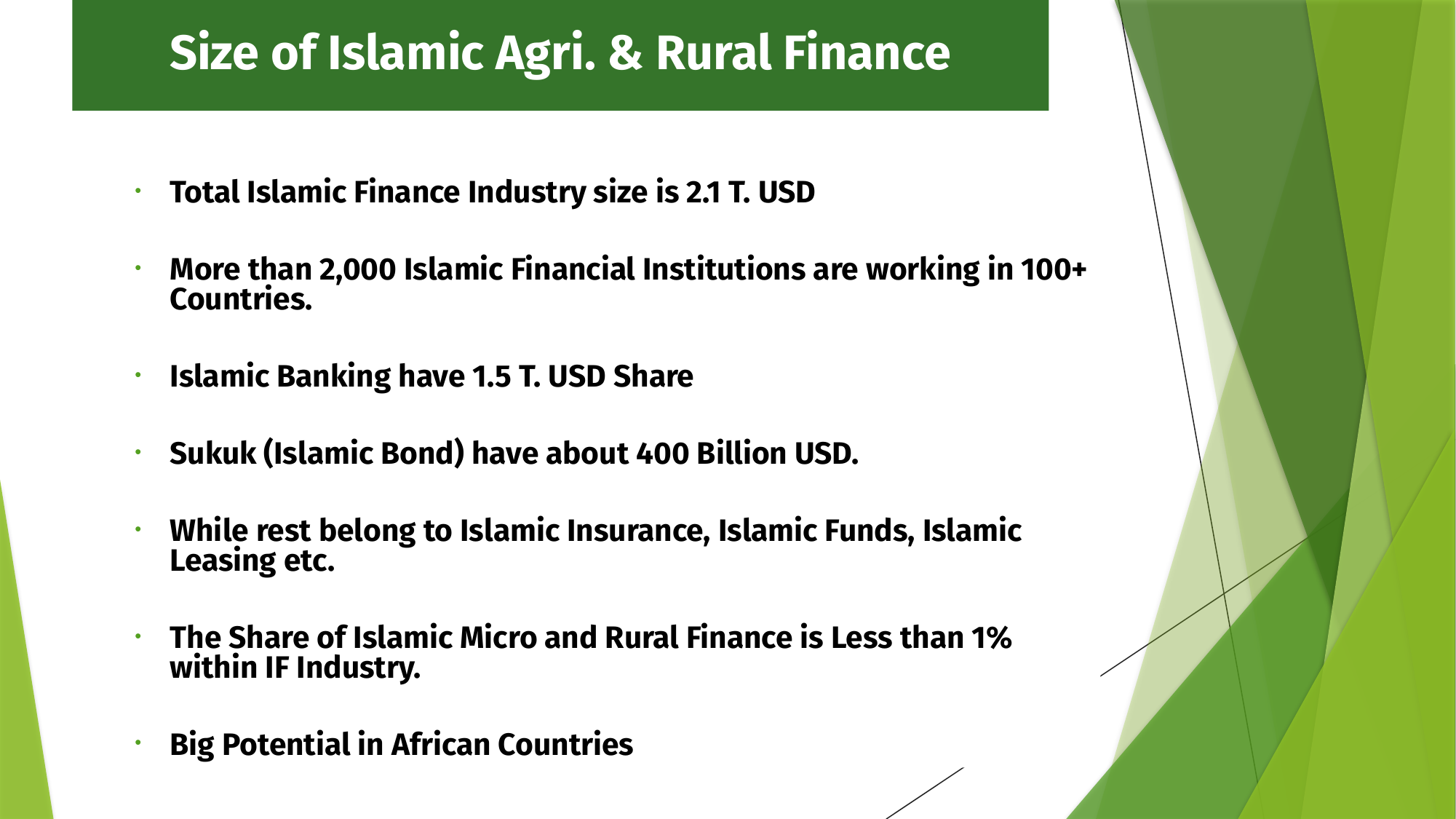

# Size of Islamic Agri. & Rural Finance

Total Islamic Finance Industry size is 2.1 T. USD

More than 2,000 Islamic Financial Institutions are working in 100+ Countries.

Islamic Banking have 1.5 T. USD Share

Sukuk (Islamic Bond) have about 400 Billion USD.

While rest belong to Islamic Insurance, Islamic Funds, Islamic Leasing etc.

The Share of Islamic Micro and Rural Finance is Less than 1% within IF Industry.

Big Potential in African Countries